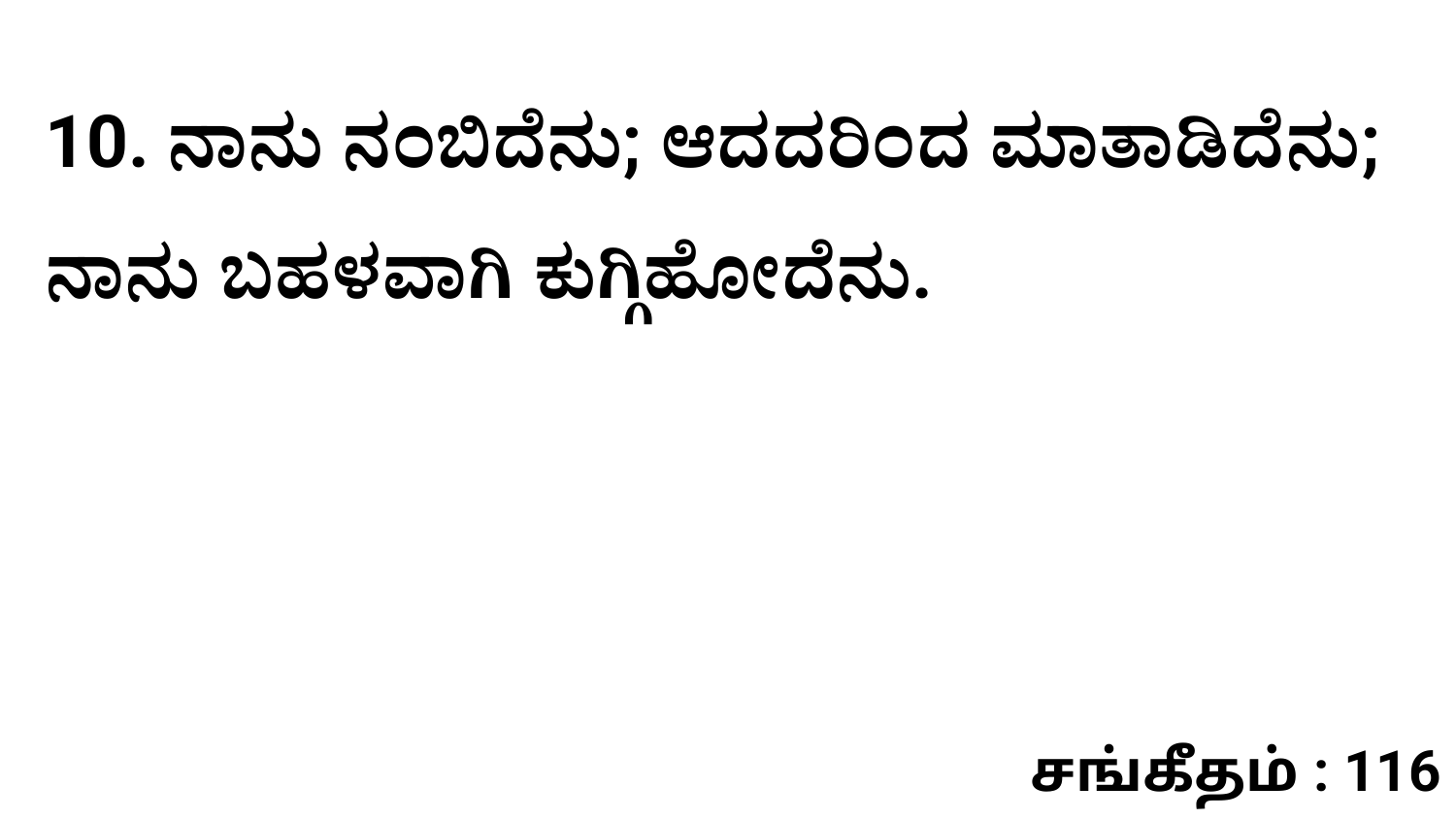

10. ನಾನು ನಂಬಿದೆನು; ಆದದರಿಂದ ಮಾತಾಡಿದೆನು; ನಾನು ಬಹಳವಾಗಿ ಕುಗ್ಗಿಹೋದೆನು.
சங்கீதம் : 116